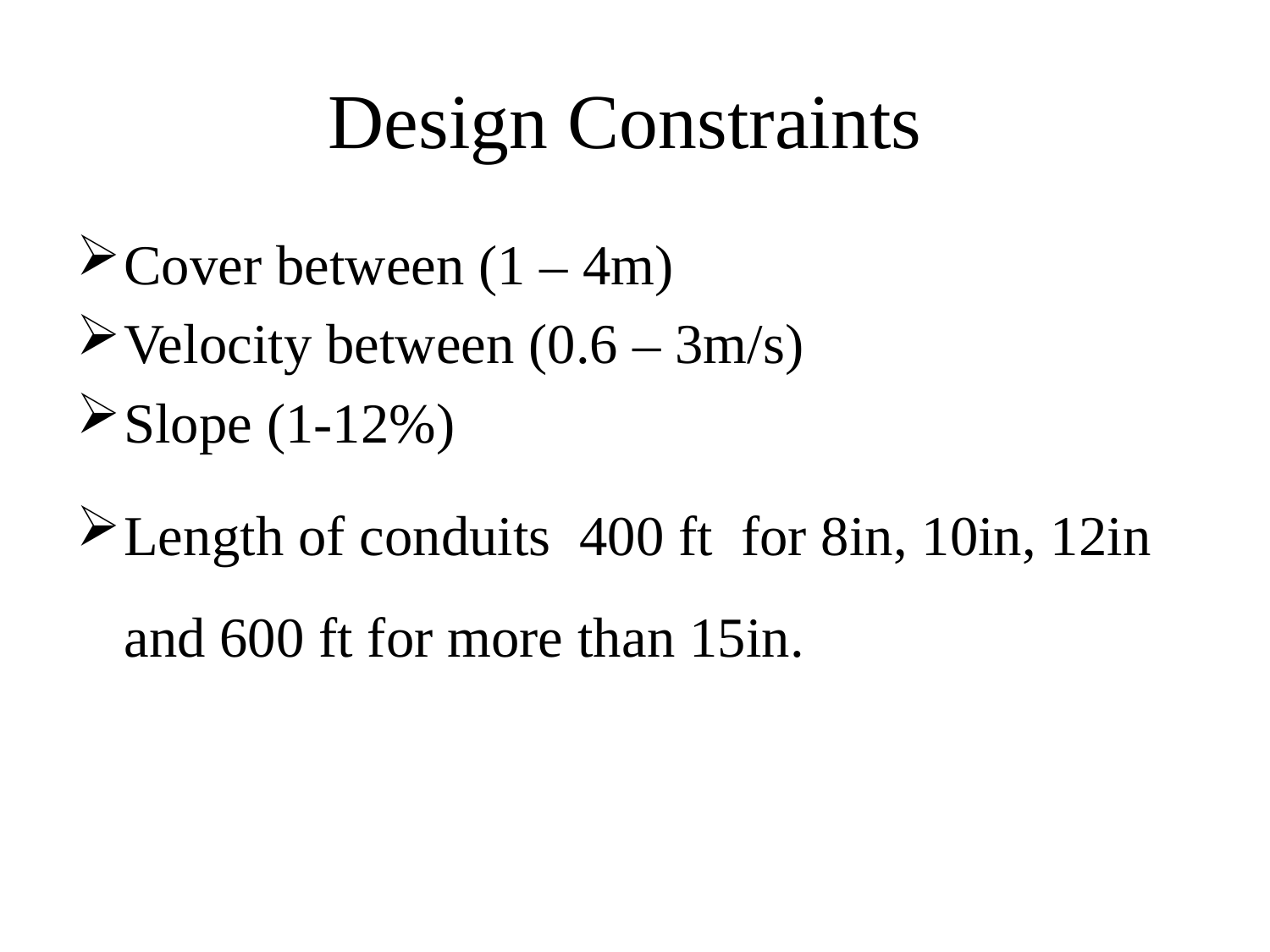

# Design Constraints
Cover between (1 – 4m)
Velocity between (0.6 – 3m/s)
Slope (1-12%)
Length of conduits  400 ft  for 8in, 10in, 12in and 600 ft for more than 15in.